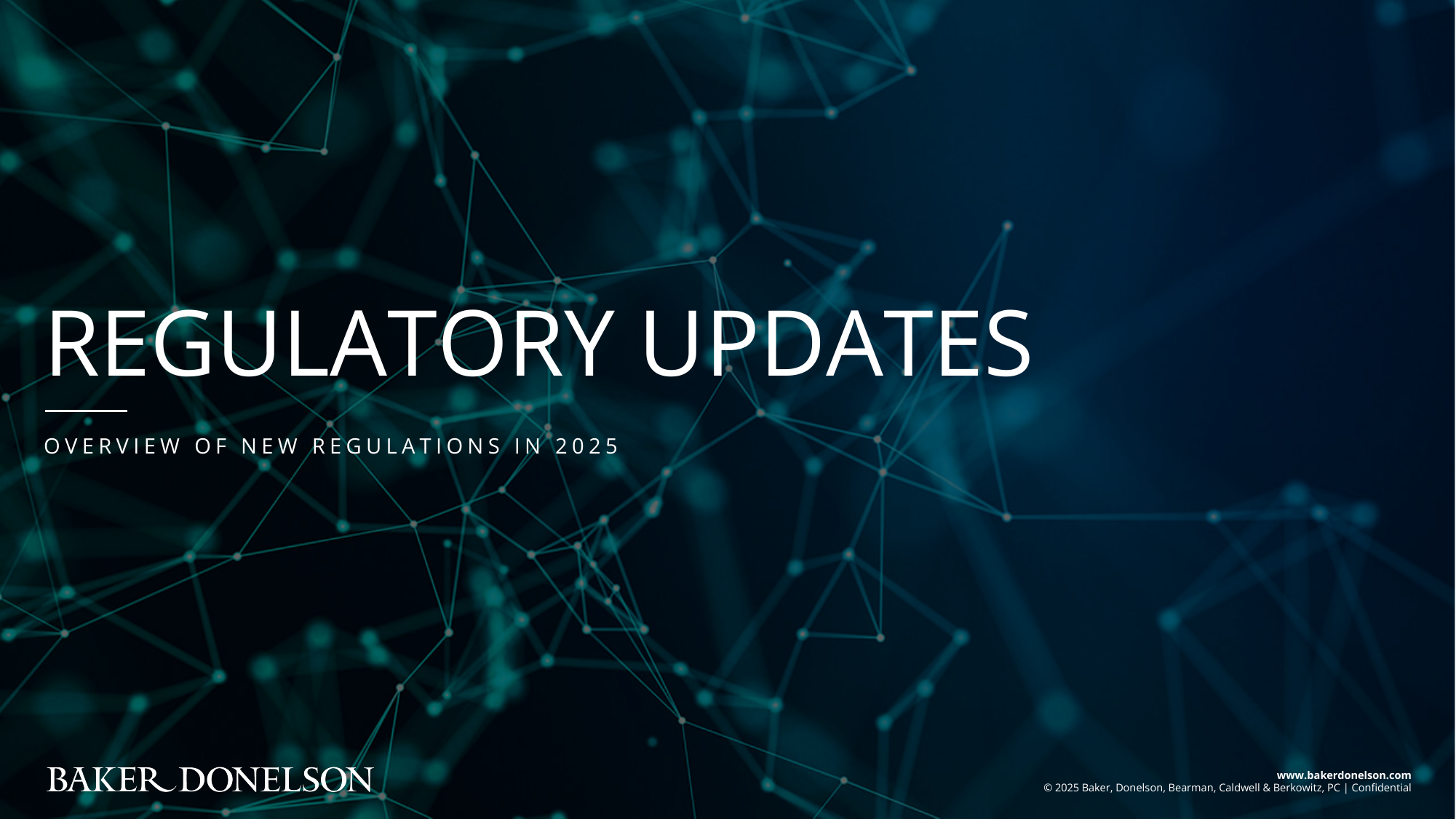

REGULATORY UPDATES
OVERVIEW OF NEW REGULATIONS IN 2025